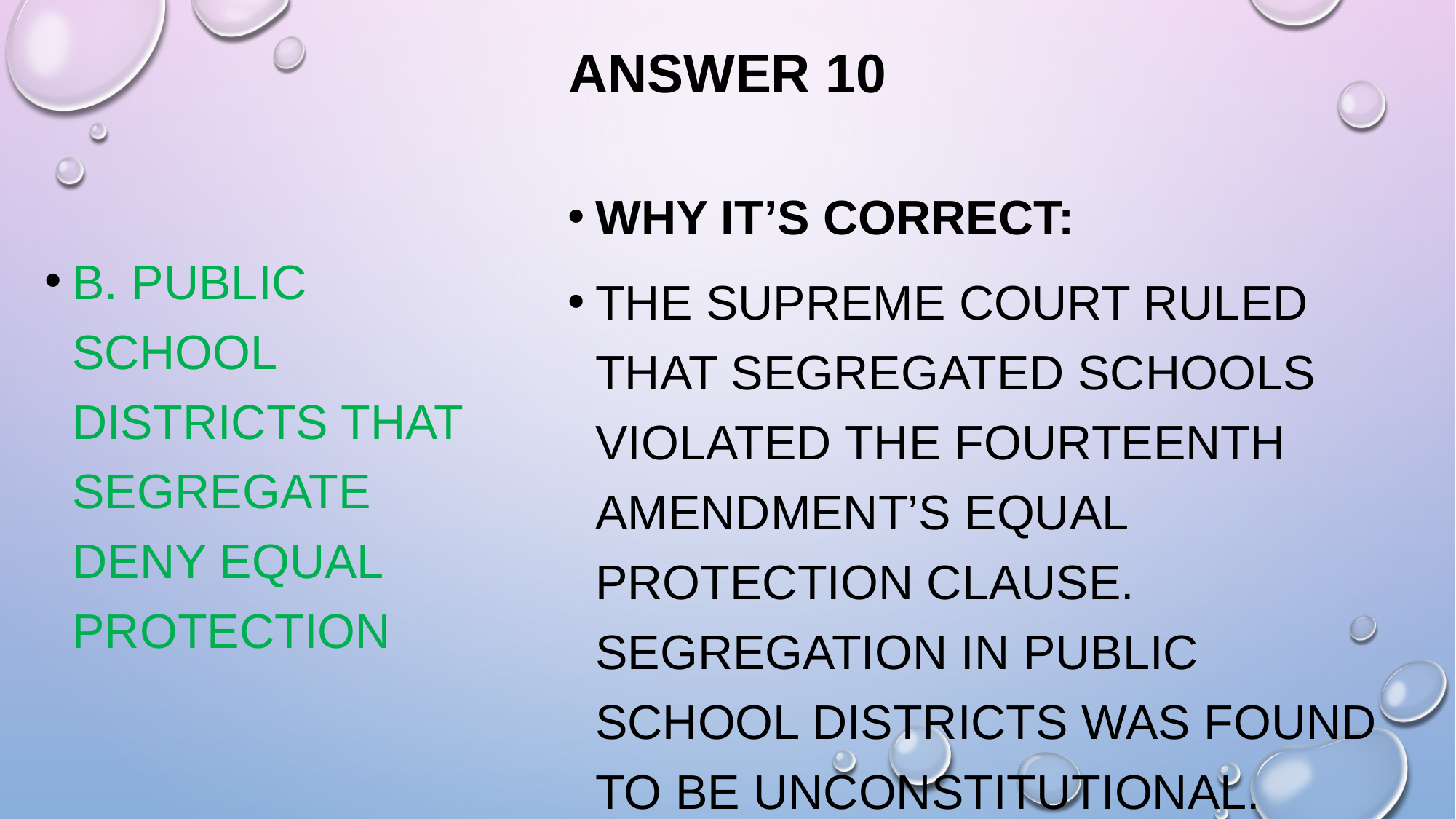

# Answer 10
Why it’s correct:
The Supreme Court ruled that segregated schools violated the Fourteenth Amendment’s Equal Protection Clause. Segregation in public school districts was found to be unconstitutional.

B. public school districts that segregate deny equal protection